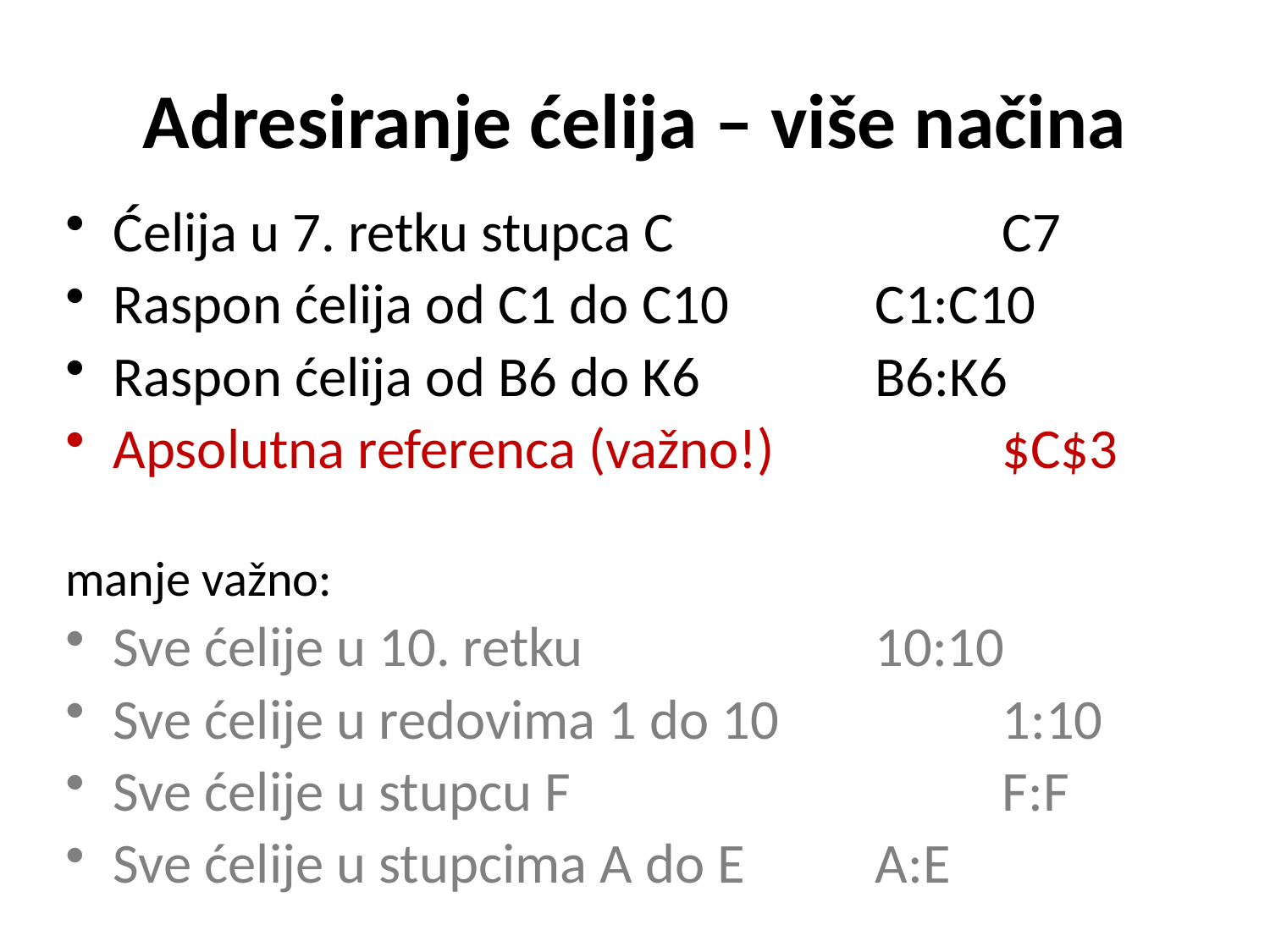

# Adresiranje ćelija – više načina
Ćelija u 7. retku stupca C			C7
Raspon ćelija od C1 do C10		C1:C10
Raspon ćelija od B6 do K6		B6:K6
Apsolutna referenca (važno!)		$C$3

manje važno:
Sve ćelije u 10. retku			10:10
Sve ćelije u redovima 1 do 10		1:10
Sve ćelije u stupcu F				F:F
Sve ćelije u stupcima A do E		A:E